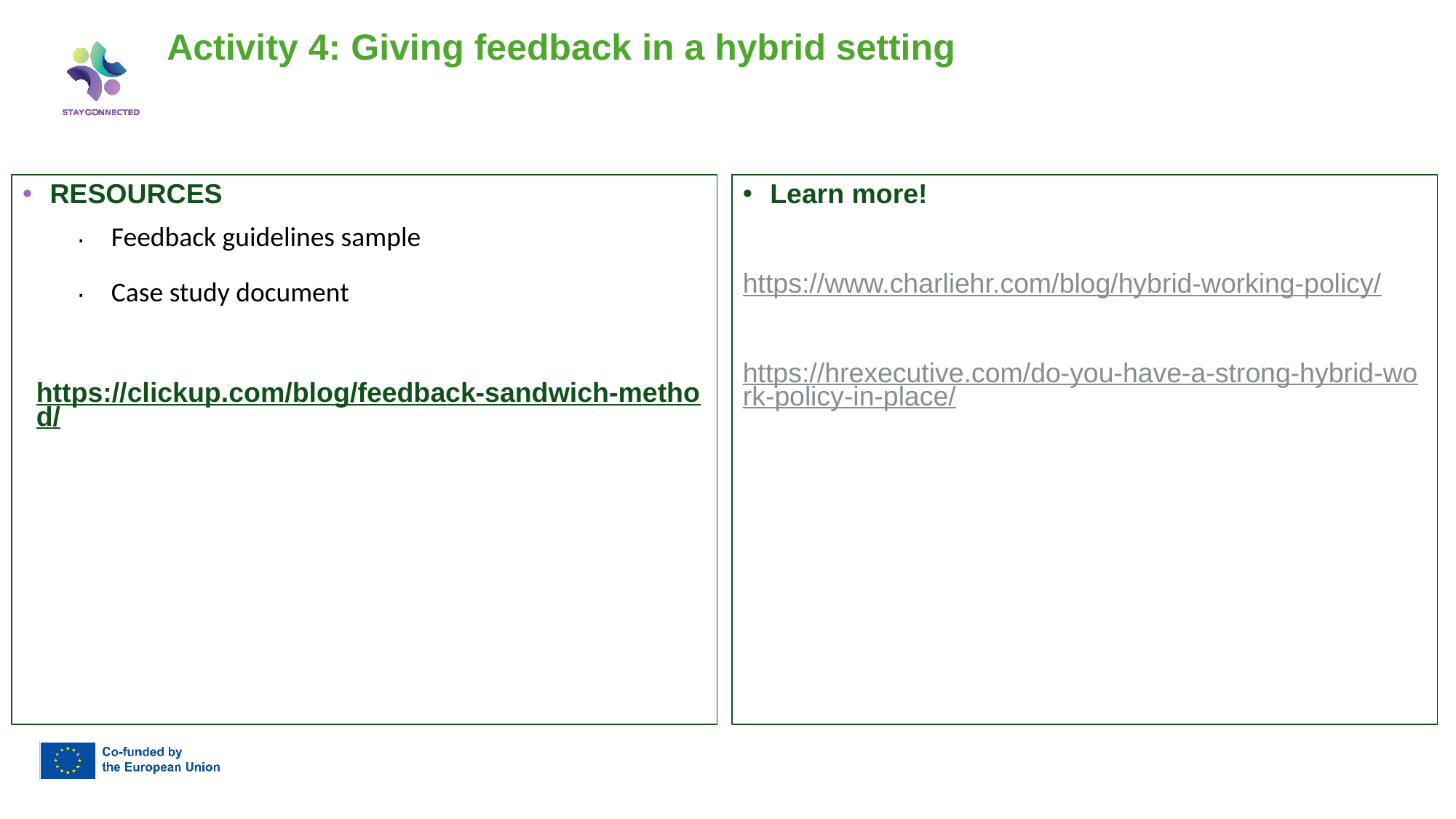

# Activity 4: Giving feedback in a hybrid setting

Learn more!

https://www.charliehr.com/blog/hybrid-working-policy/

https://hrexecutive.com/do-you-have-a-strong-hybrid-work-policy-in-place/

RESOURCES
Feedback guidelines sample
Case study document

https://clickup.com/blog/feedback-sandwich-method/